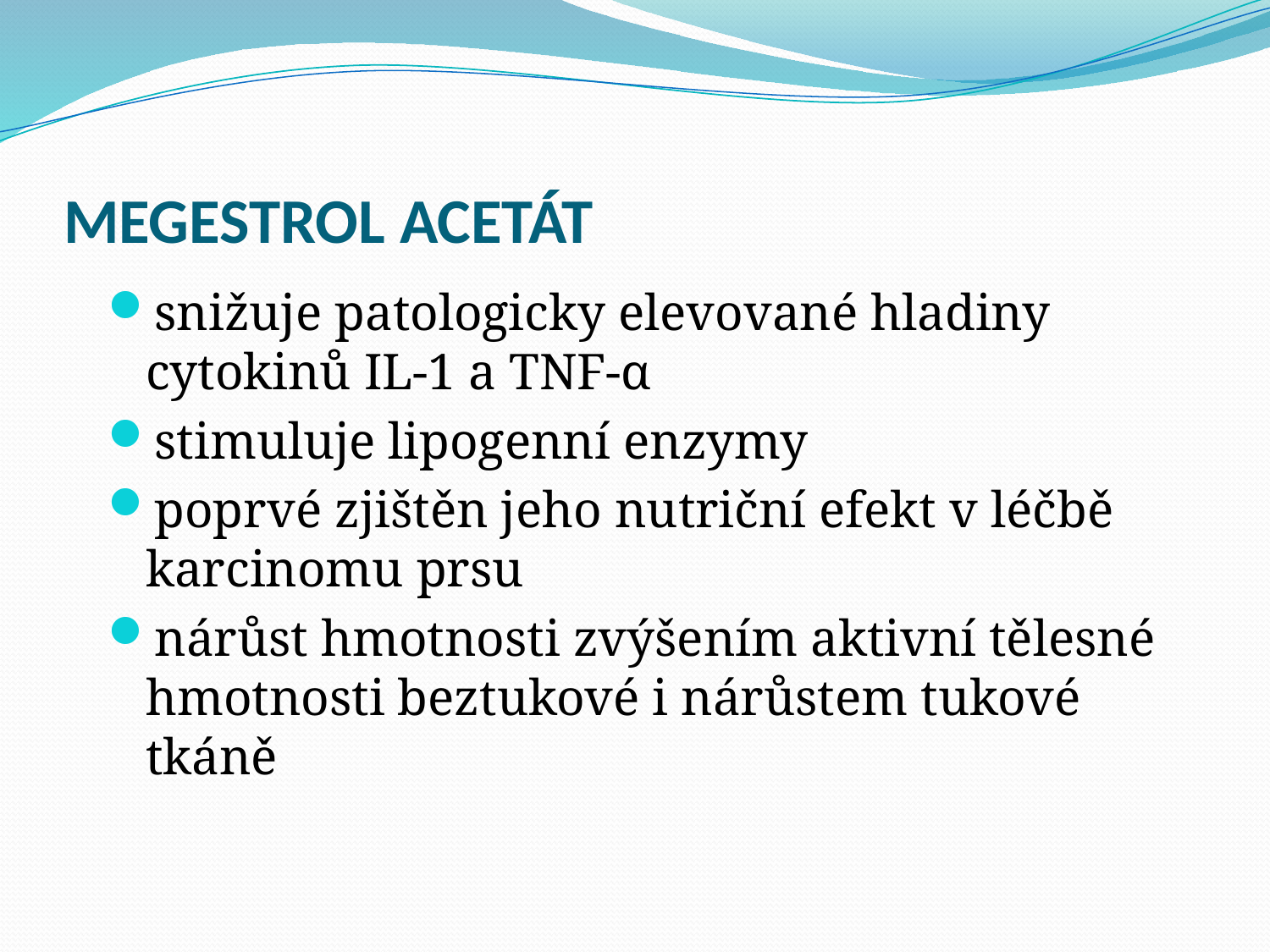

# MEGESTROL ACETÁT
snižuje patologicky elevované hladiny cytokinů IL-1 a TNF-α
stimuluje lipogenní enzymy
poprvé zjištěn jeho nutriční efekt v léčbě karcinomu prsu
nárůst hmotnosti zvýšením aktivní tělesné hmotnosti beztukové i nárůstem tukové tkáně